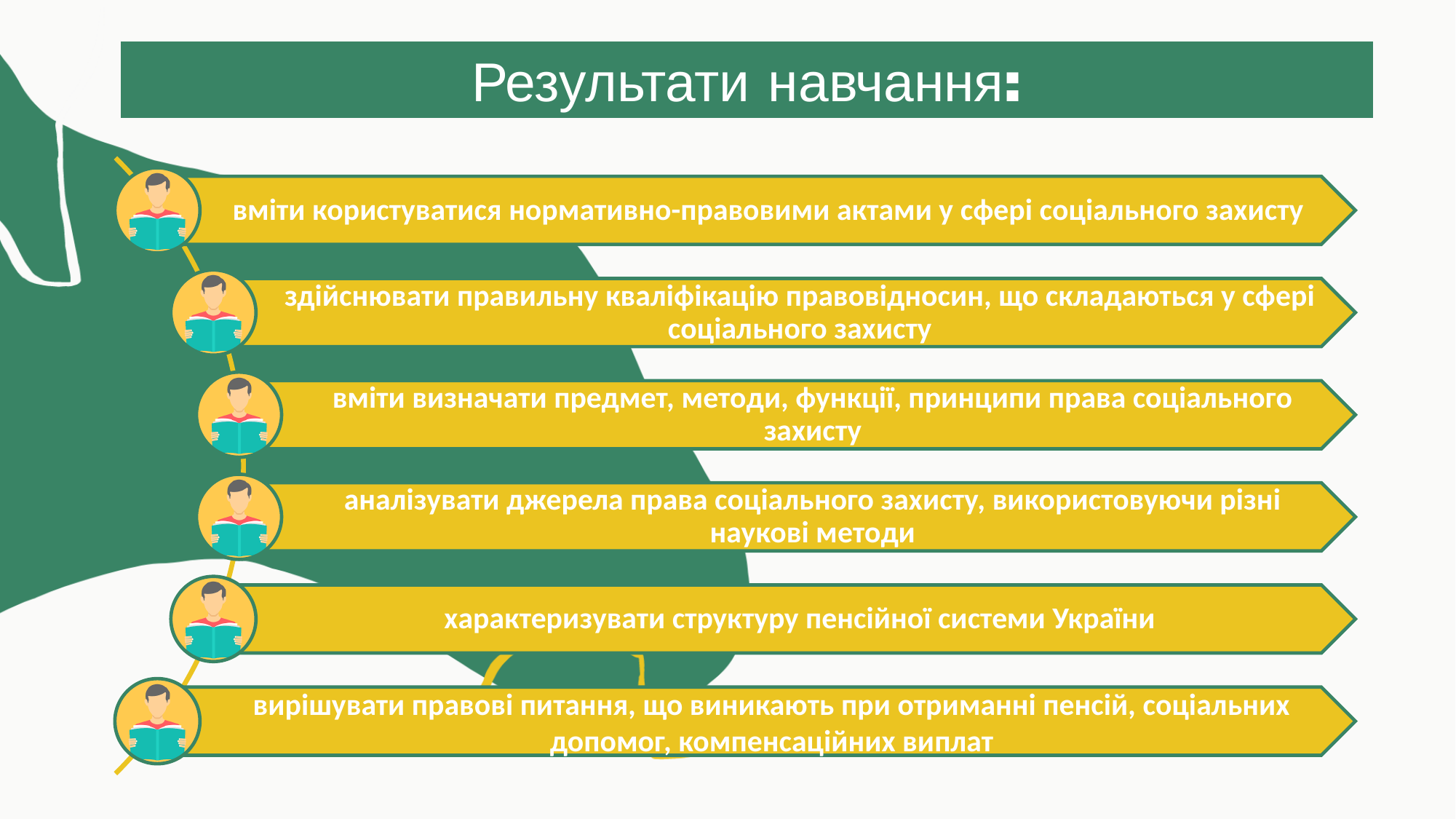

Результати навчання:
вміти користуватися нормативно-правовими актами у сфері соціального захисту
здійснювати правильну кваліфікацію правовідносин, що складаються у сфері соціального захисту
вміти визначати предмет, методи, функції, принципи права соціального захисту
аналізувати джерела права соціального захисту, використовуючи різні наукові методи
характеризувати структуру пенсійної системи України
вирішувати правові питання, що виникають при отриманні пенсій, соціальних допомог, компенсаційних виплат